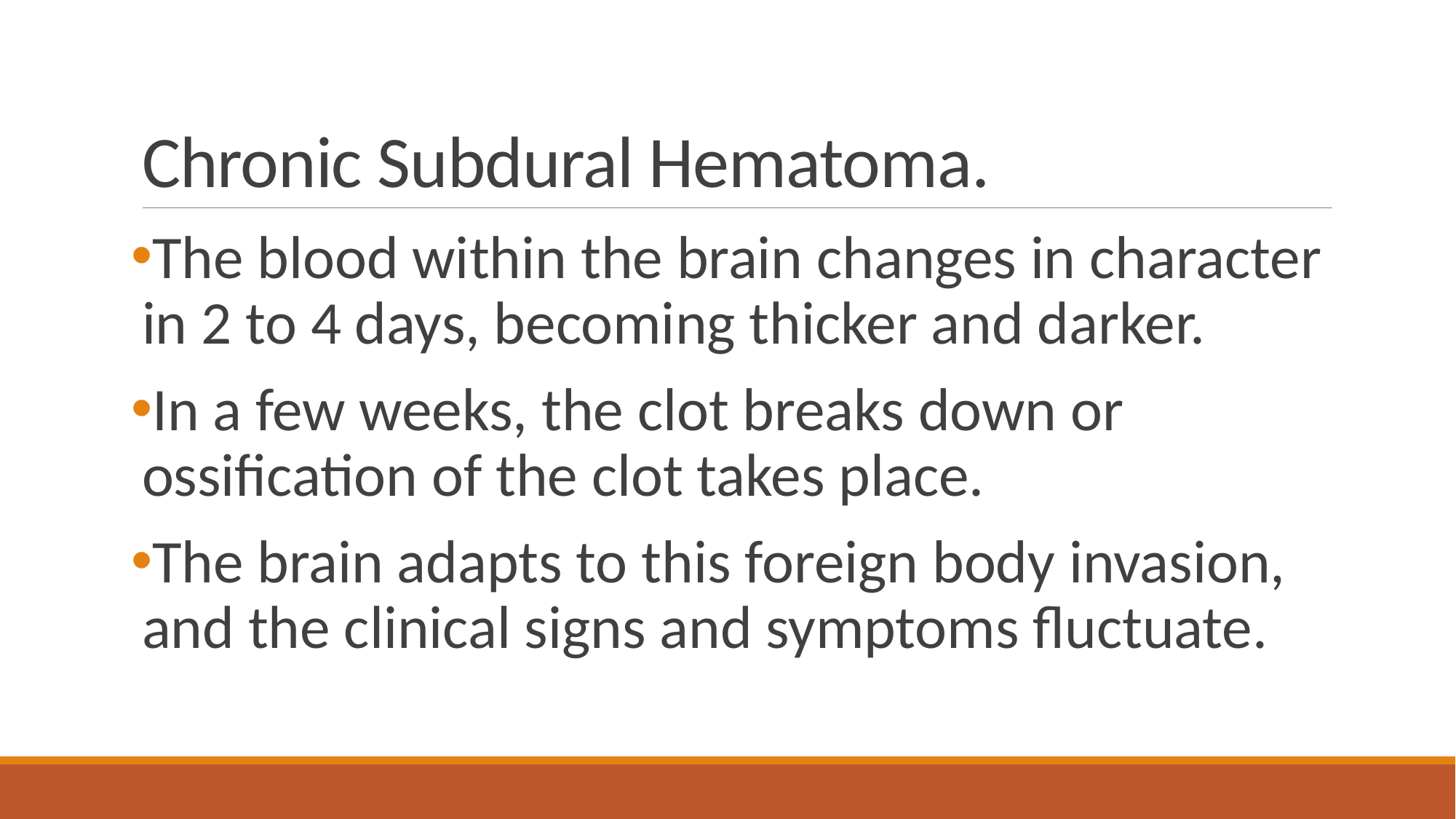

# Chronic Subdural Hematoma.
The blood within the brain changes in character in 2 to 4 days, becoming thicker and darker.
In a few weeks, the clot breaks down or ossification of the clot takes place.
The brain adapts to this foreign body invasion, and the clinical signs and symptoms fluctuate.